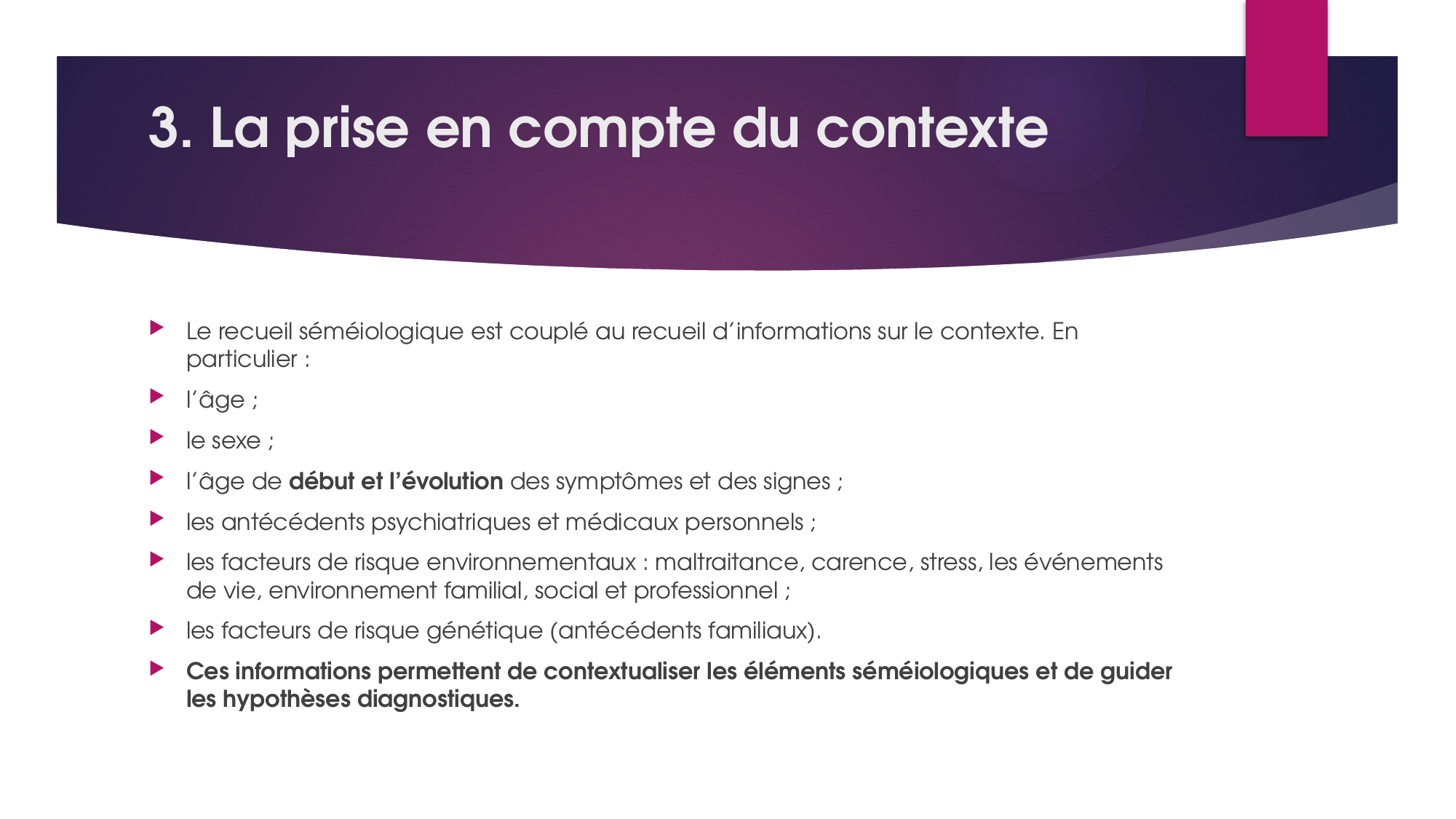

# 3. La prise en compte du contexte
Le recueil séméiologique est couplé au recueil d’informations sur le contexte. En particulier :
l’âge ;
le sexe ;
l’âge de début et l’évolution des symptômes et des signes ;
les antécédents psychiatriques et médicaux personnels ;
les facteurs de risque environnementaux : maltraitance, carence, stress, les événements de vie, environnement familial, social et professionnel ;
les facteurs de risque génétique (antécédents familiaux).
Ces informations permettent de contextualiser les éléments séméiologiques et de guider les hypothèses diagnostiques.